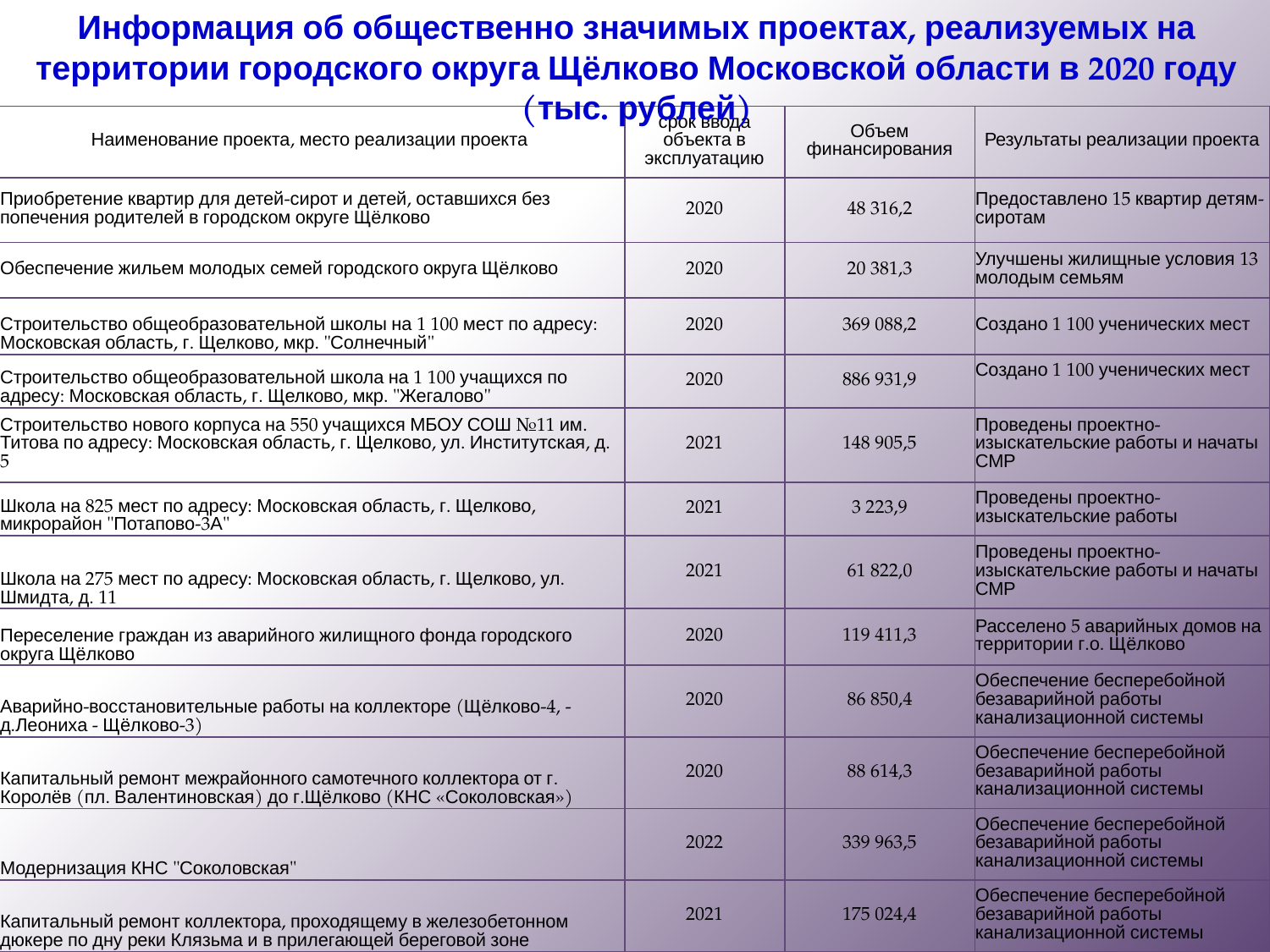

Информация об общественно значимых проектах, реализуемых на территории городского округа Щёлково Московской области в 2020 году (тыс. рублей)

| Наименование проекта, место реализации проекта | срок ввода объекта в эксплуатацию | Объем финансирования | Результаты реализации проекта |
| --- | --- | --- | --- |
| Приобретение квартир для детей-сирот и детей, оставшихся без попечения родителей в городском округе Щёлково | 2020 | 48 316,2 | Предоставлено 15 квартир детям-сиротам |
| Обеспечение жильем молодых семей городского округа Щёлково | 2020 | 20 381,3 | Улучшены жилищные условия 13 молодым семьям |
| Строительство общеобразовательной школы на 1 100 мест по адресу: Московская область, г. Щелково, мкр. "Солнечный" | 2020 | 369 088,2 | Создано 1 100 ученических мест |
| Строительство общеобразовательной школа на 1 100 учащихся по адресу: Московская область, г. Щелково, мкр. "Жегалово" | 2020 | 886 931,9 | Создано 1 100 ученических мест |
| Строительство нового корпуса на 550 учащихся МБОУ СОШ №11 им. Титова по адресу: Московская область, г. Щелково, ул. Институтская, д. 5 | 2021 | 148 905,5 | Проведены проектно-изыскательские работы и начаты СМР |
| Школа на 825 мест по адресу: Московская область, г. Щелково, микрорайон "Потапово-3А" | 2021 | 3 223,9 | Проведены проектно-изыскательские работы |
| Школа на 275 мест по адресу: Московская область, г. Щелково, ул. Шмидта, д. 11 | 2021 | 61 822,0 | Проведены проектно-изыскательские работы и начаты СМР |
| Переселение граждан из аварийного жилищного фонда городского округа Щёлково | 2020 | 119 411,3 | Расселено 5 аварийных домов на территории г.о. Щёлково |
| Аварийно-восстановительные работы на коллекторе (Щёлково-4, - д.Леониха - Щёлково-3) | 2020 | 86 850,4 | Обеспечение бесперебойной безаварийной работы канализационной системы |
| Капитальный ремонт межрайонного самотечного коллектора от г. Королёв (пл. Валентиновская) до г.Щёлково (КНС «Соколовская») | 2020 | 88 614,3 | Обеспечение бесперебойной безаварийной работы канализационной системы |
| Модернизация КНС "Соколовская" | 2022 | 339 963,5 | Обеспечение бесперебойной безаварийной работы канализационной системы |
| Капитальный ремонт коллектора, проходящему в железобетонном дюкере по дну реки Клязьма и в прилегающей береговой зоне | 2021 | 175 024,4 | Обеспечение бесперебойной безаварийной работы канализационной системы |